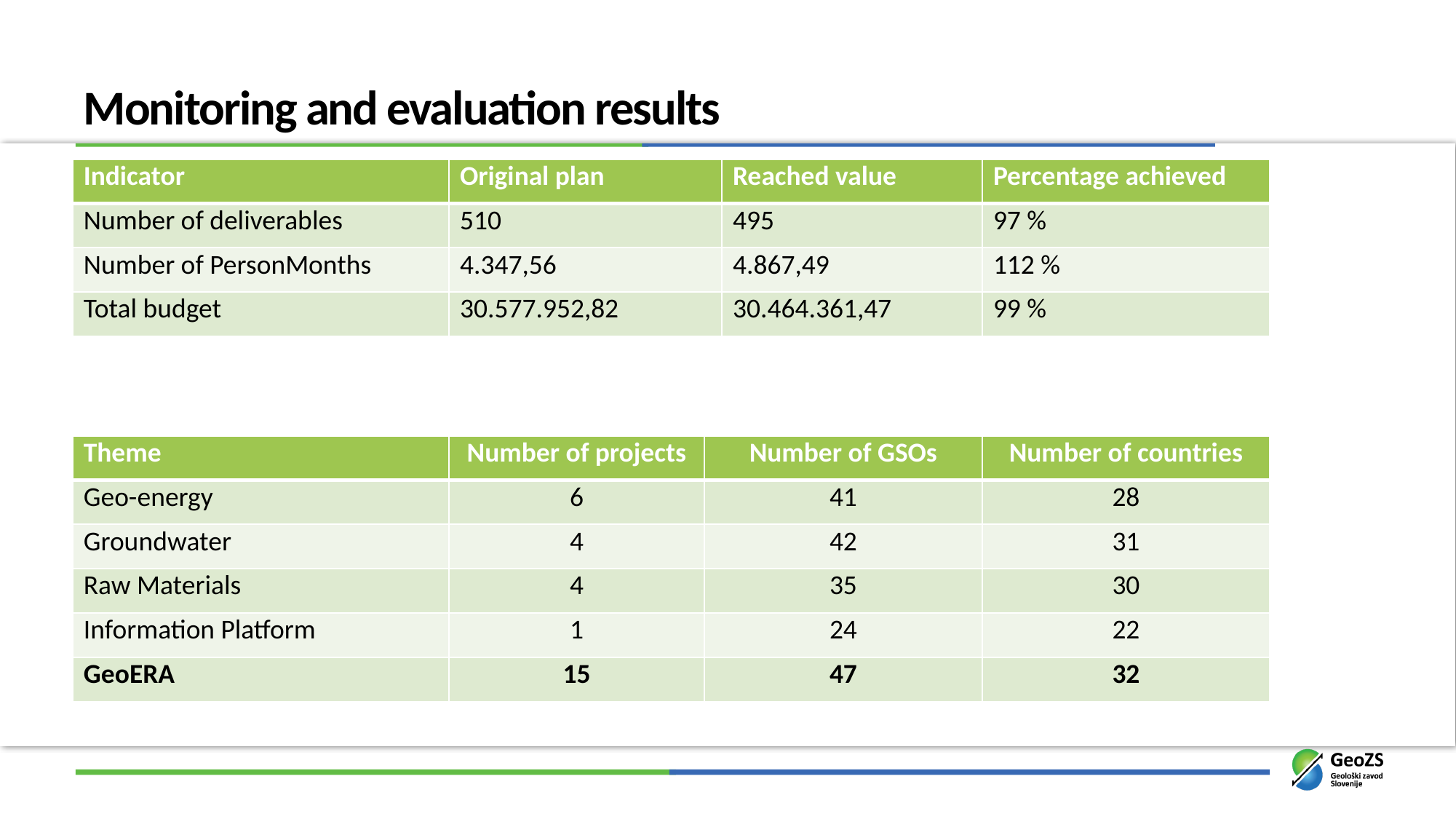

# Monitoring and evaluation results

| Indicator | Original plan | Reached value | Percentage achieved |
| --- | --- | --- | --- |
| Number of deliverables | 510 | 495 | 97 % |
| Number of PersonMonths | 4.347,56 | 4.867,49 | 112 % |
| Total budget | 30.577.952,82 | 30.464.361,47 | 99 % |
| Theme | Number of projects | Number of GSOs | Number of countries |
| --- | --- | --- | --- |
| Geo-energy | 6 | 41 | 28 |
| Groundwater | 4 | 42 | 31 |
| Raw Materials | 4 | 35 | 30 |
| Information Platform | 1 | 24 | 22 |
| GeoERA | 15 | 47 | 32 |